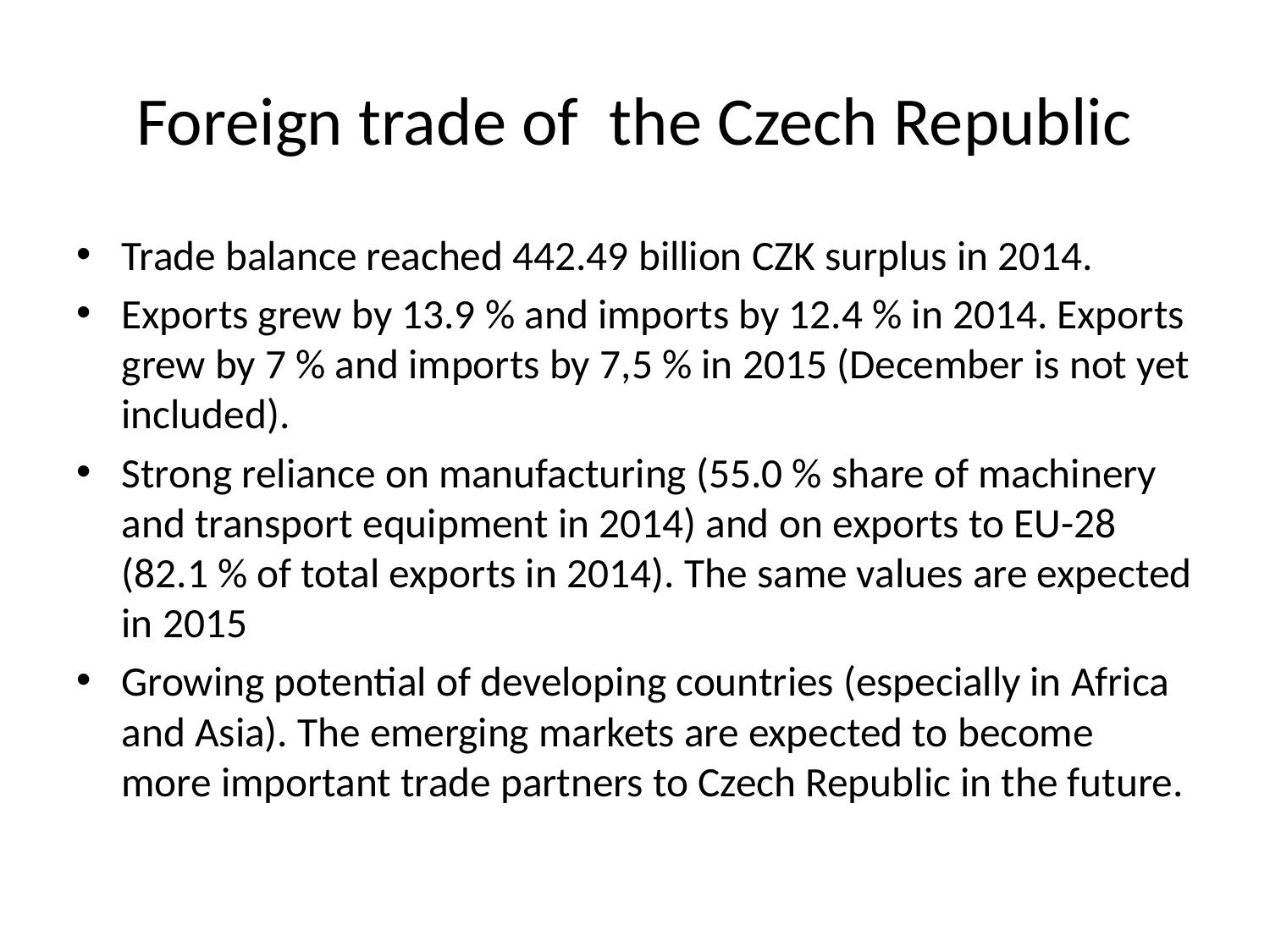

# Foreign trade of  the Czech Republic
Trade balance reached 442.49 billion CZK surplus in 2014.
Exports grew by 13.9 % and imports by 12.4 % in 2014. Exports grew by 7 % and imports by 7,5 % in 2015 (December is not yet included).
Strong reliance on manufacturing (55.0 % share of machinery and transport equipment in 2014) and on exports to EU-28 (82.1 % of total exports in 2014). The same values are expected in 2015
Growing potential of developing countries (especially in Africa and Asia). The emerging markets are expected to become more important trade partners to Czech Republic in the future.